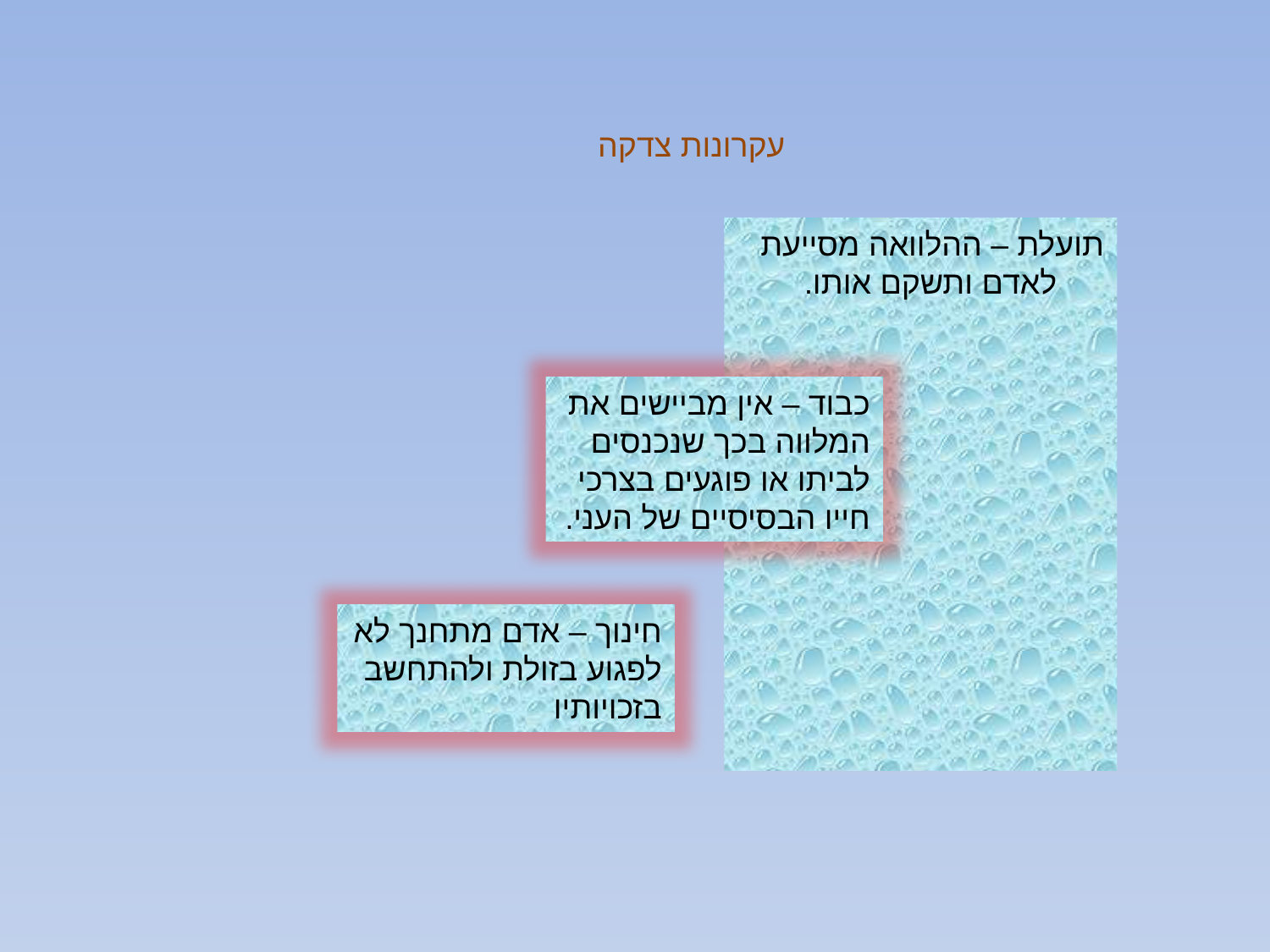

עקרונות צדקה
תועלת – ההלוואה מסייעת לאדם ותשקם אותו.
כבוד – אין מביישים את המלווה בכך שנכנסים לביתו או פוגעים בצרכי חייו הבסיסיים של העני.
חינוך – אדם מתחנך לא לפגוע בזולת ולהתחשב בזכויותיו